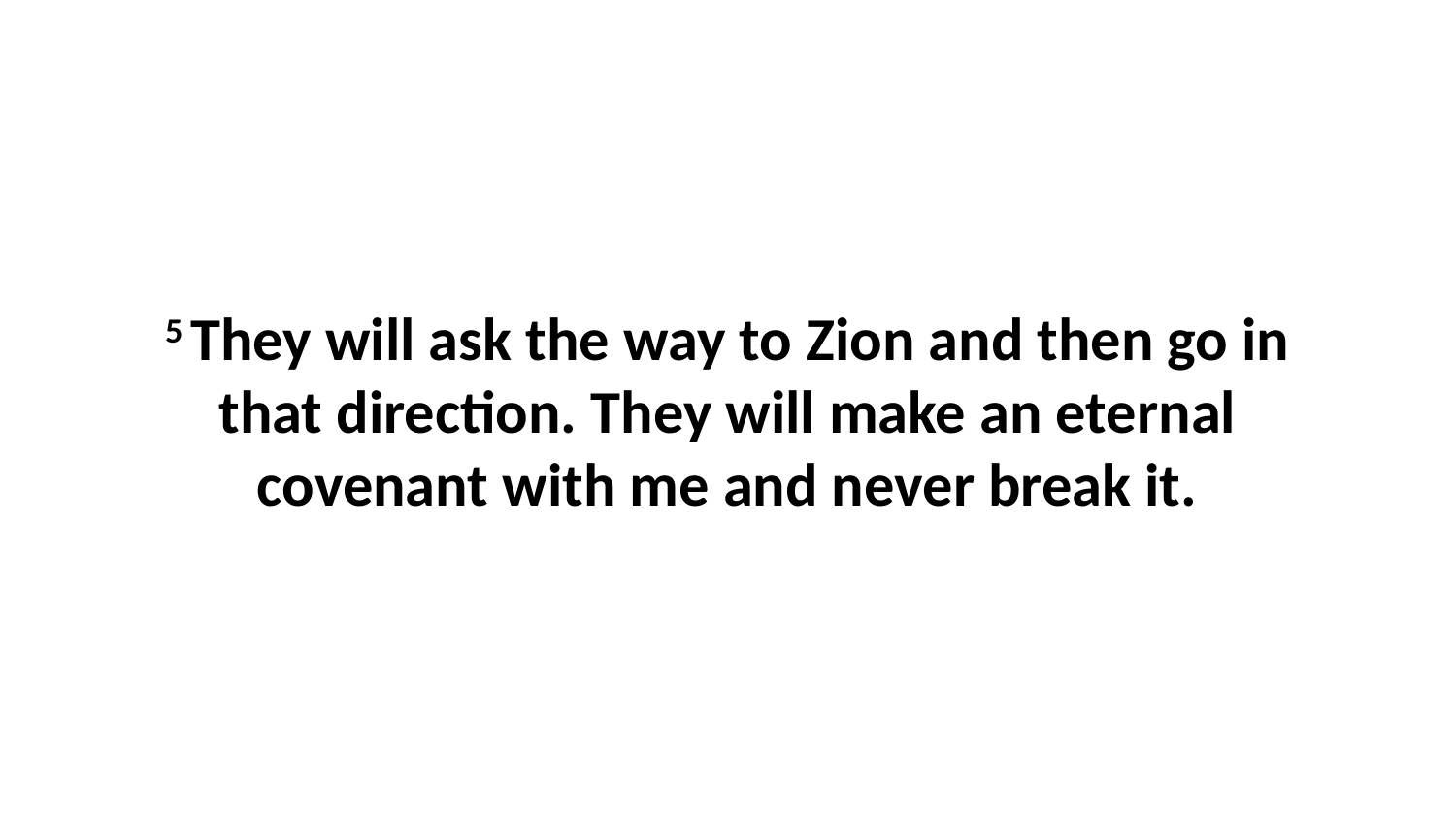

5 They will ask the way to Zion and then go in that direction. They will make an eternal covenant with me and never break it.